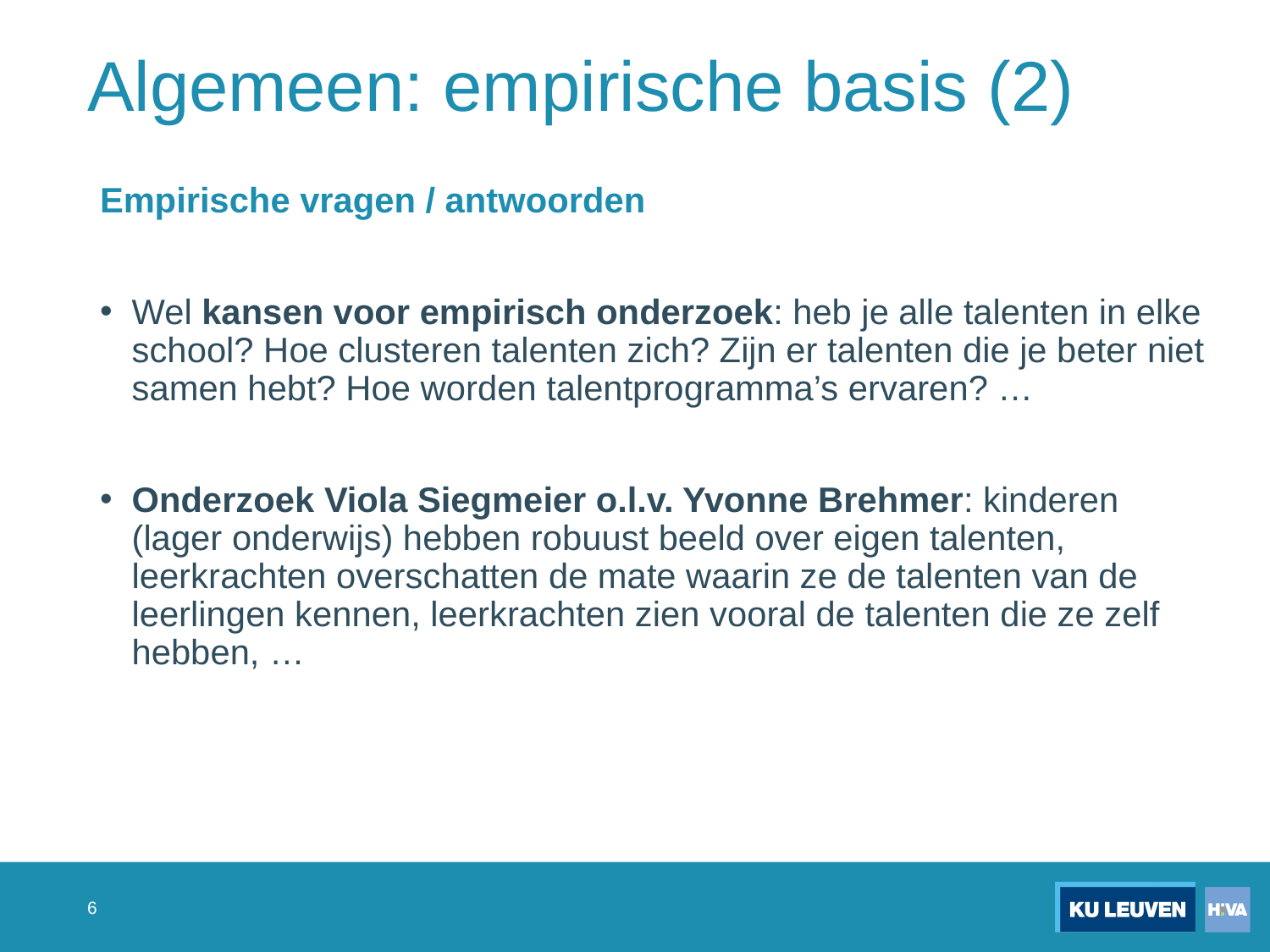

# Algemeen: empirische basis (2)
Empirische vragen / antwoorden

Wel kansen voor empirisch onderzoek: heb je alle talenten in elke school? Hoe clusteren talenten zich? Zijn er talenten die je beter niet samen hebt? Hoe worden talentprogramma’s ervaren? …

Onderzoek Viola Siegmeier o.l.v. Yvonne Brehmer: kinderen (lager onderwijs) hebben robuust beeld over eigen talenten, leerkrachten overschatten de mate waarin ze de talenten van de leerlingen kennen, leerkrachten zien vooral de talenten die ze zelf hebben, …

6